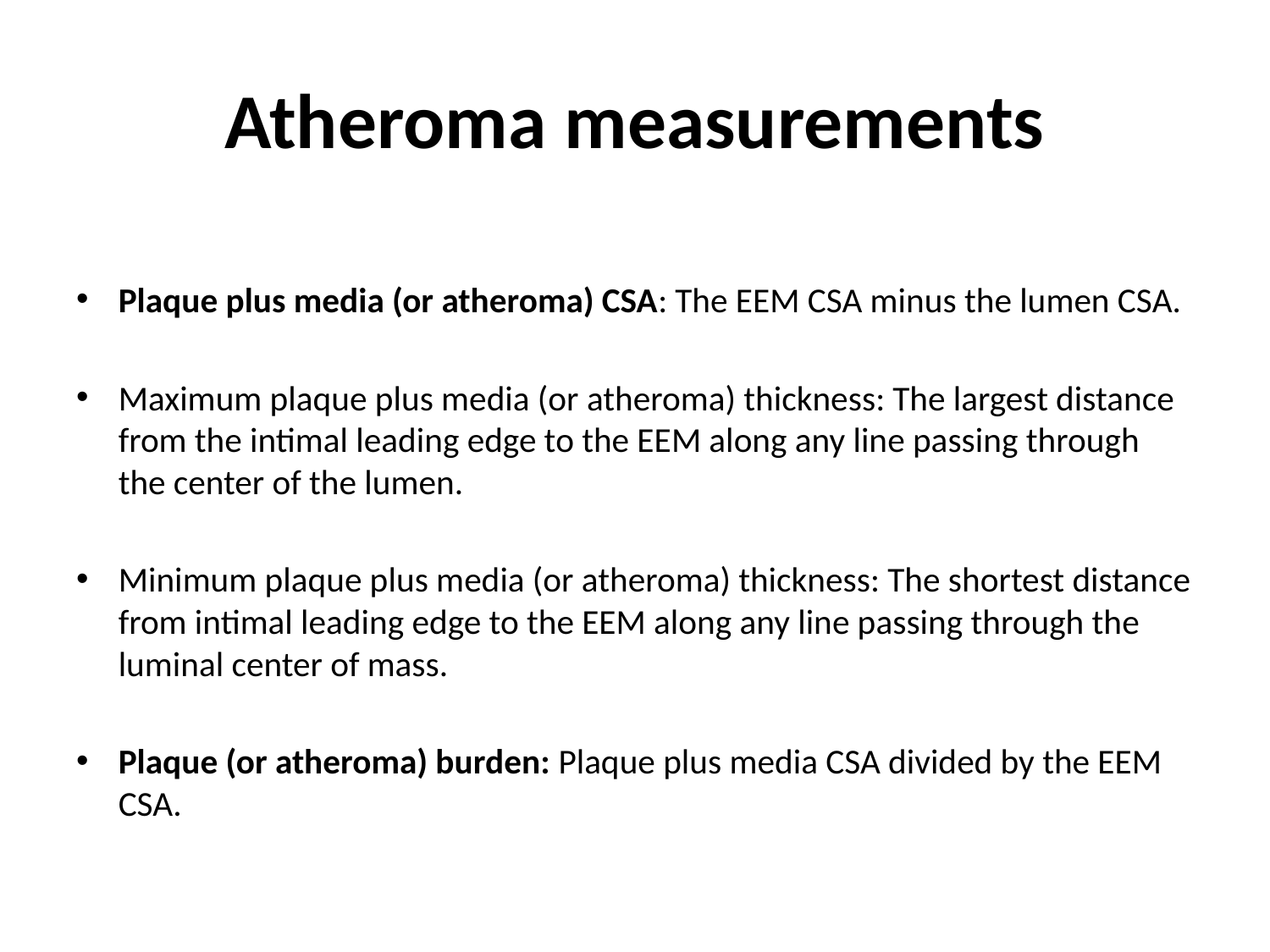

# Atheroma measurements

Plaque plus media (or atheroma) CSA: The EEM CSA minus the lumen CSA.

Maximum plaque plus media (or atheroma) thickness: The largest distance from the intimal leading edge to the EEM along any line passing through the center of the lumen.

Minimum plaque plus media (or atheroma) thickness: The shortest distance from intimal leading edge to the EEM along any line passing through the luminal center of mass.

Plaque (or atheroma) burden: Plaque plus media CSA divided by the EEM CSA.